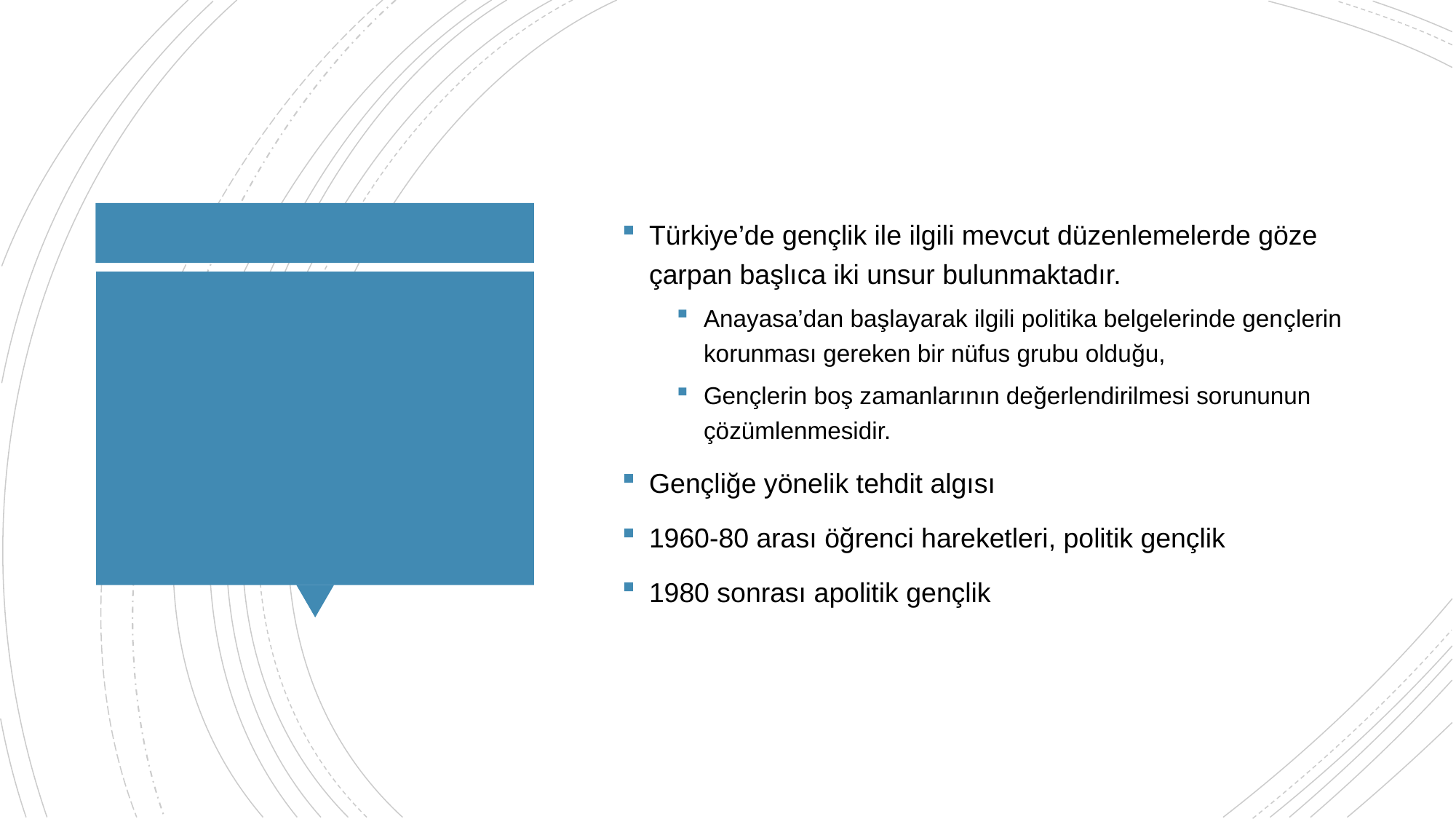

Türkiye’de gençlik ile ilgili mevcut düzenlemelerde göze çarpan başlıca iki unsur bulunmaktadır.
Anayasa’dan başlayarak ilgili politika belgelerinde gençlerin korunması gereken bir nüfus grubu olduğu,
Gençlerin boş zamanlarının değerlendirilmesi sorununun çözümlenmesidir.
Gençliğe yönelik tehdit algısı
1960-80 arası öğrenci hareketleri, politik gençlik
1980 sonrası apolitik gençlik
#